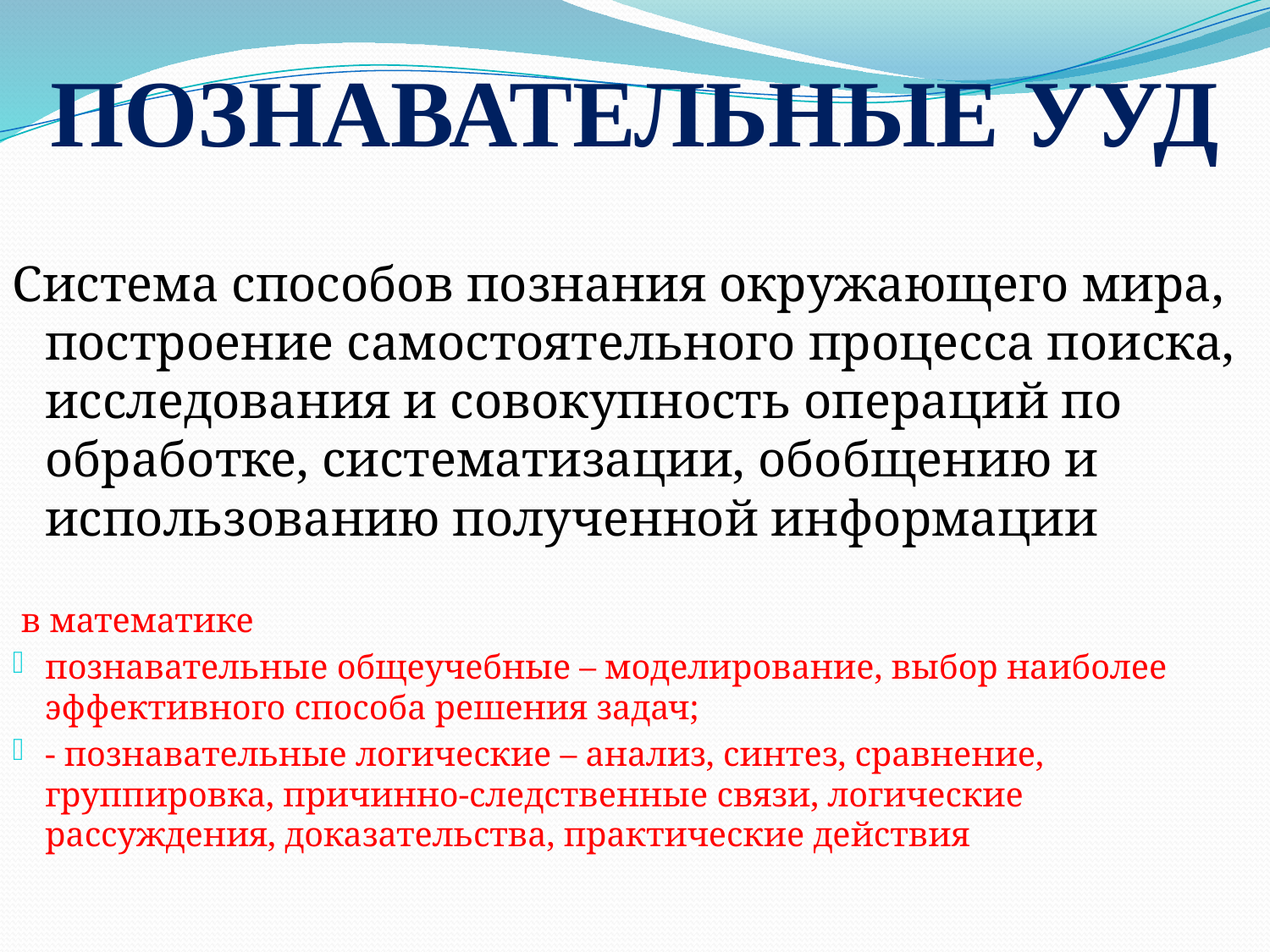

# ПОЗНАВАТЕЛЬНЫЕ УУД
Система способов познания окружающего мира, построение самостоятельного процесса поиска, исследования и совокупность операций по обработке, систематизации, обобщению и использованию полученной информации

 в математике
познавательные общеучебные – моделирование, выбор наиболее эффективного способа решения задач;
- познавательные логические – анализ, синтез, сравнение, группировка, причинно-следственные связи, логические рассуждения, доказательства, практические действия